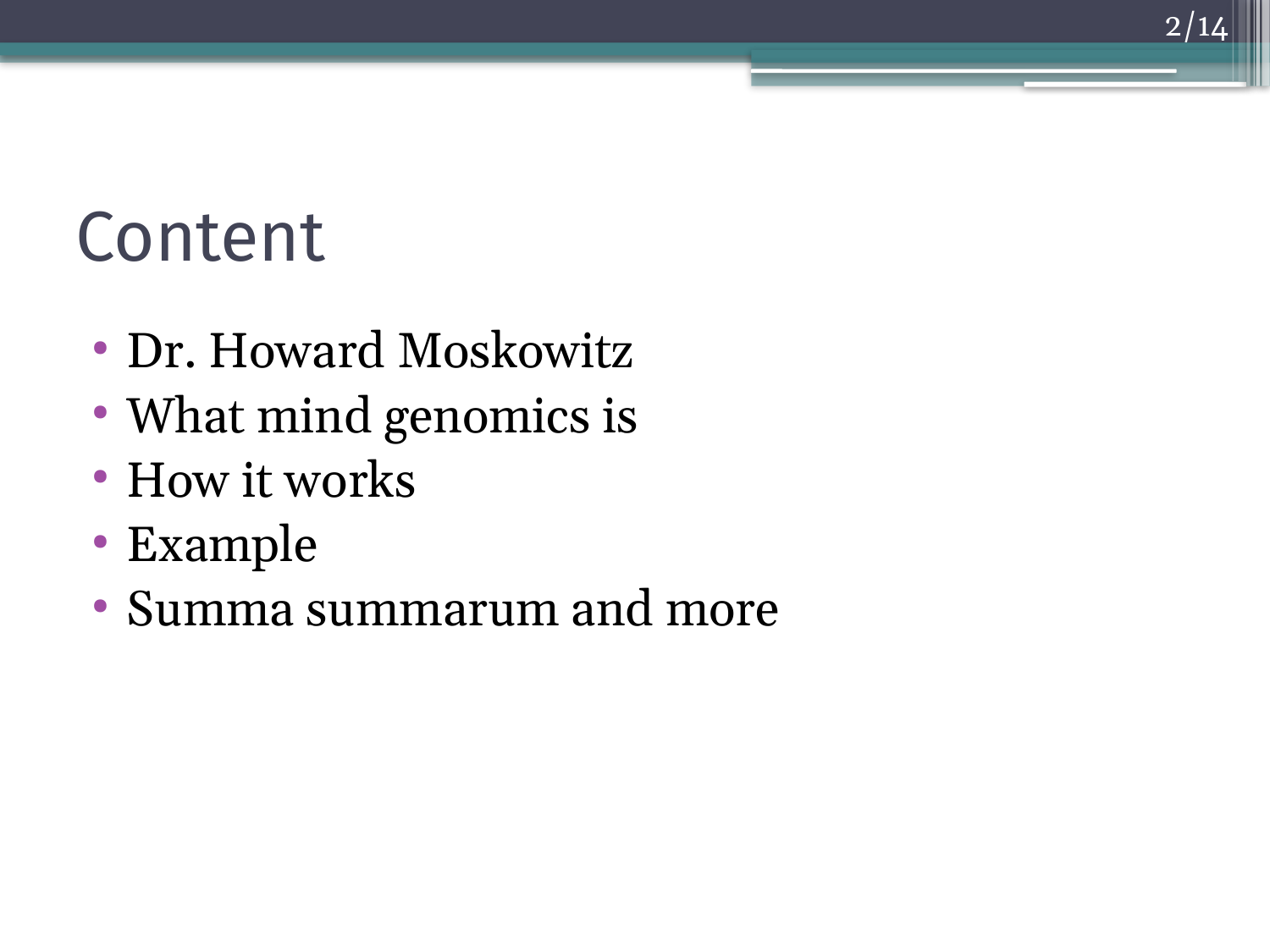

2/14
# Content
Dr. Howard Moskowitz
What mind genomics is
How it works
Example
Summa summarum and more